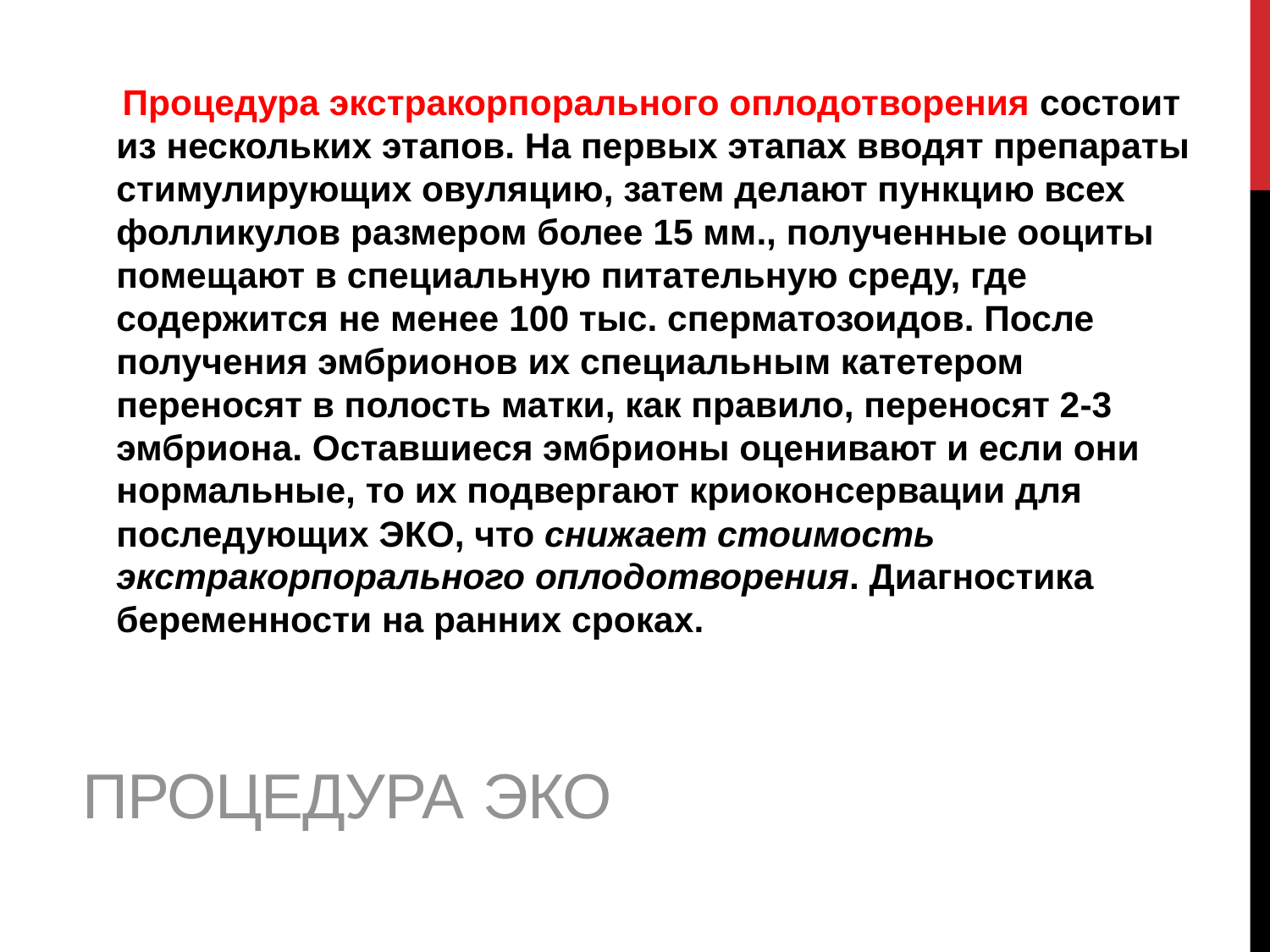

Процедура экстракорпорального оплодотворения состоит из нескольких этапов. На первых этапах вводят препараты стимулирующих овуляцию, затем делают пункцию всех фолликулов размером более 15 мм., полученные ооциты помещают в специальную питательную среду, где содержится не менее 100 тыс. сперматозоидов. После получения эмбрионов их специальным катетером переносят в полость матки, как правило, переносят 2-3 эмбриона. Оставшиеся эмбрионы оценивают и если они нормальные, то их подвергают криоконсервации для последующих ЭКО, что снижает стоимость экстракорпорального оплодотворения. Диагностика беременности на ранних сроках.
# Процедура ЭКО